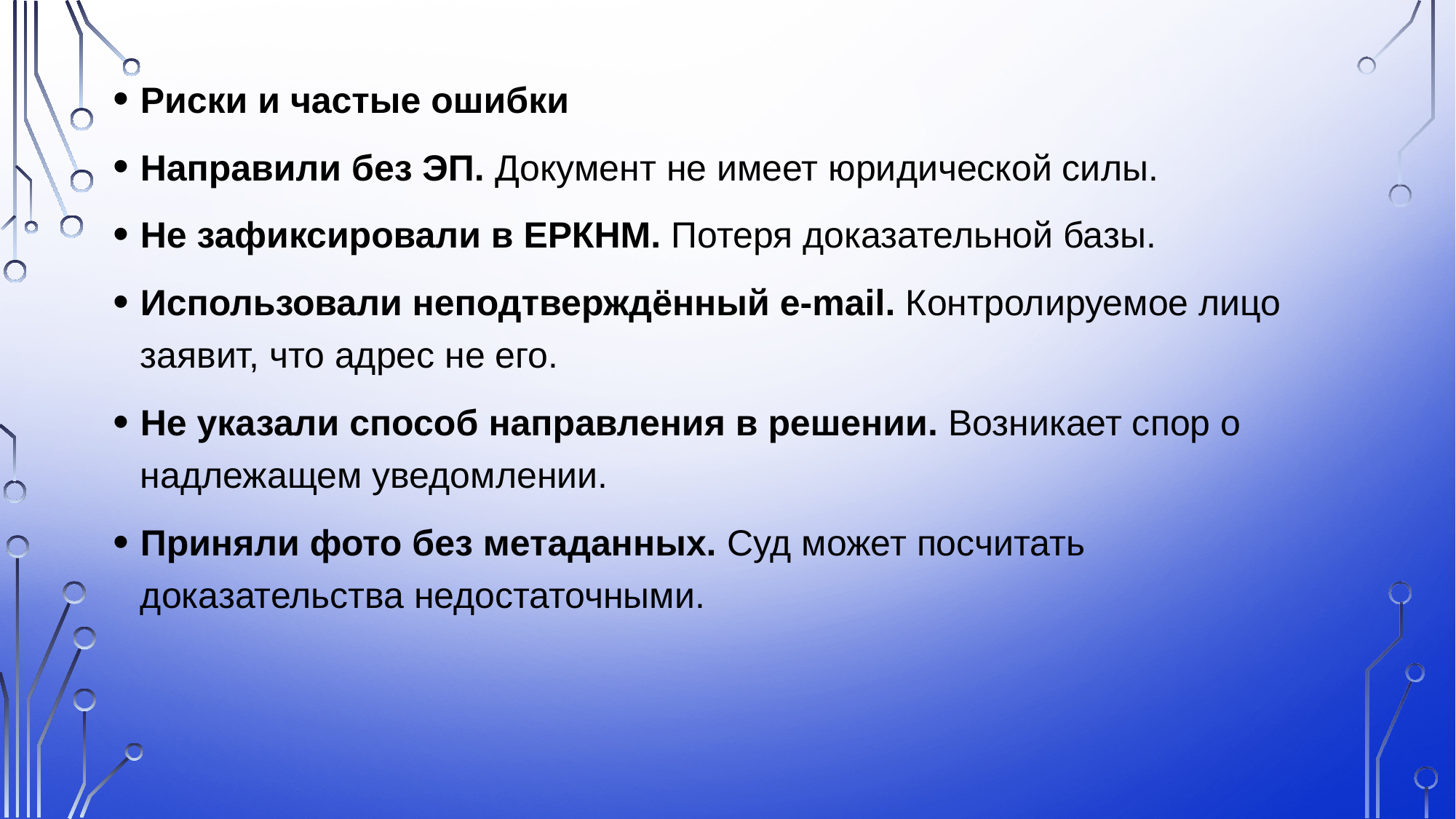

Риски и частые ошибки
Направили без ЭП. Документ не имеет юридической силы.
Не зафиксировали в ЕРКНМ. Потеря доказательной базы.
Использовали неподтверждённый e‑mail. Контролируемое лицо заявит, что адрес не его.
Не указали способ направления в решении. Возникает спор о надлежащем уведомлении.
Приняли фото без метаданных. Суд может посчитать доказательства недостаточными.